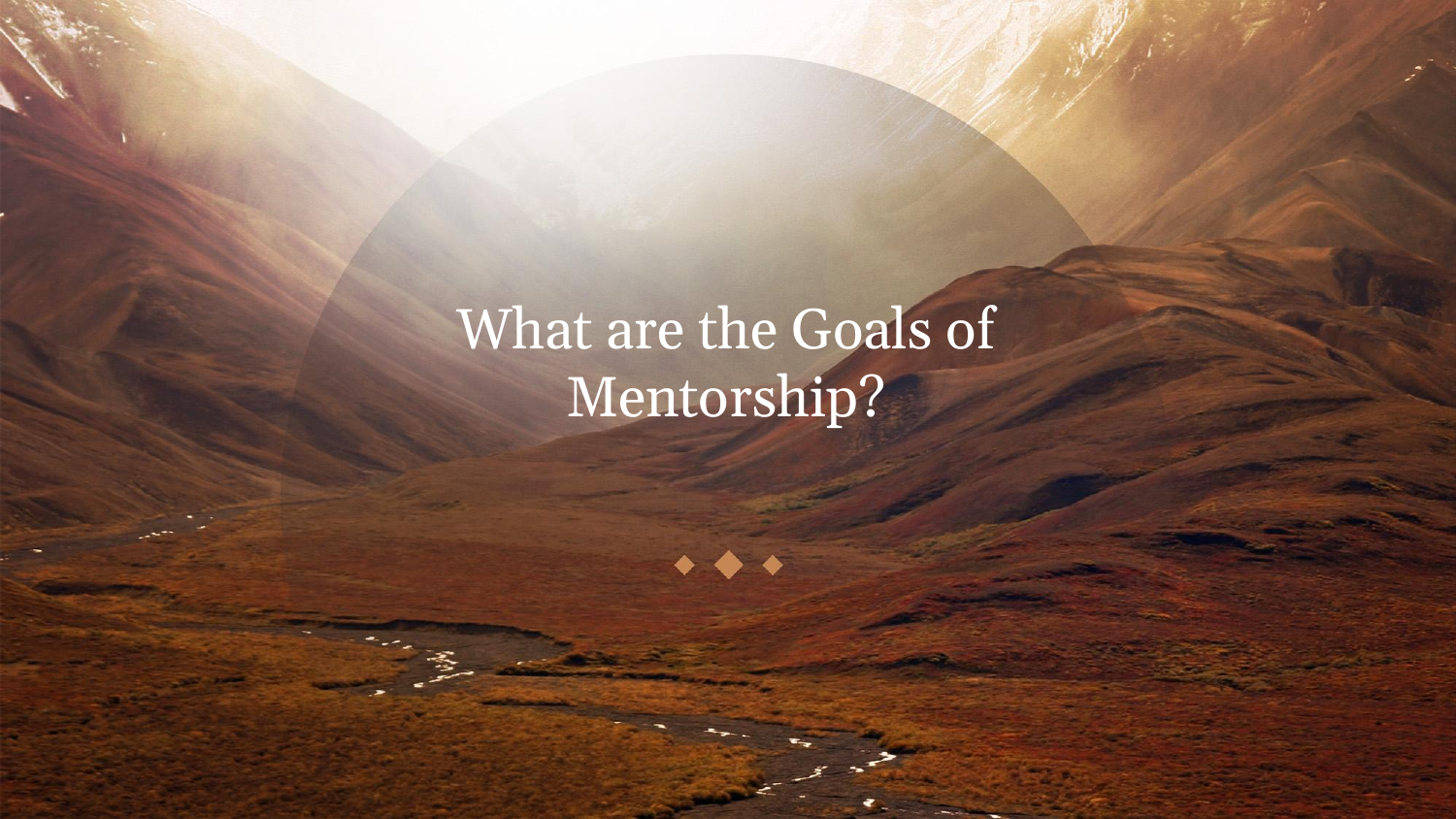

# What are the Goals of Mentorship?